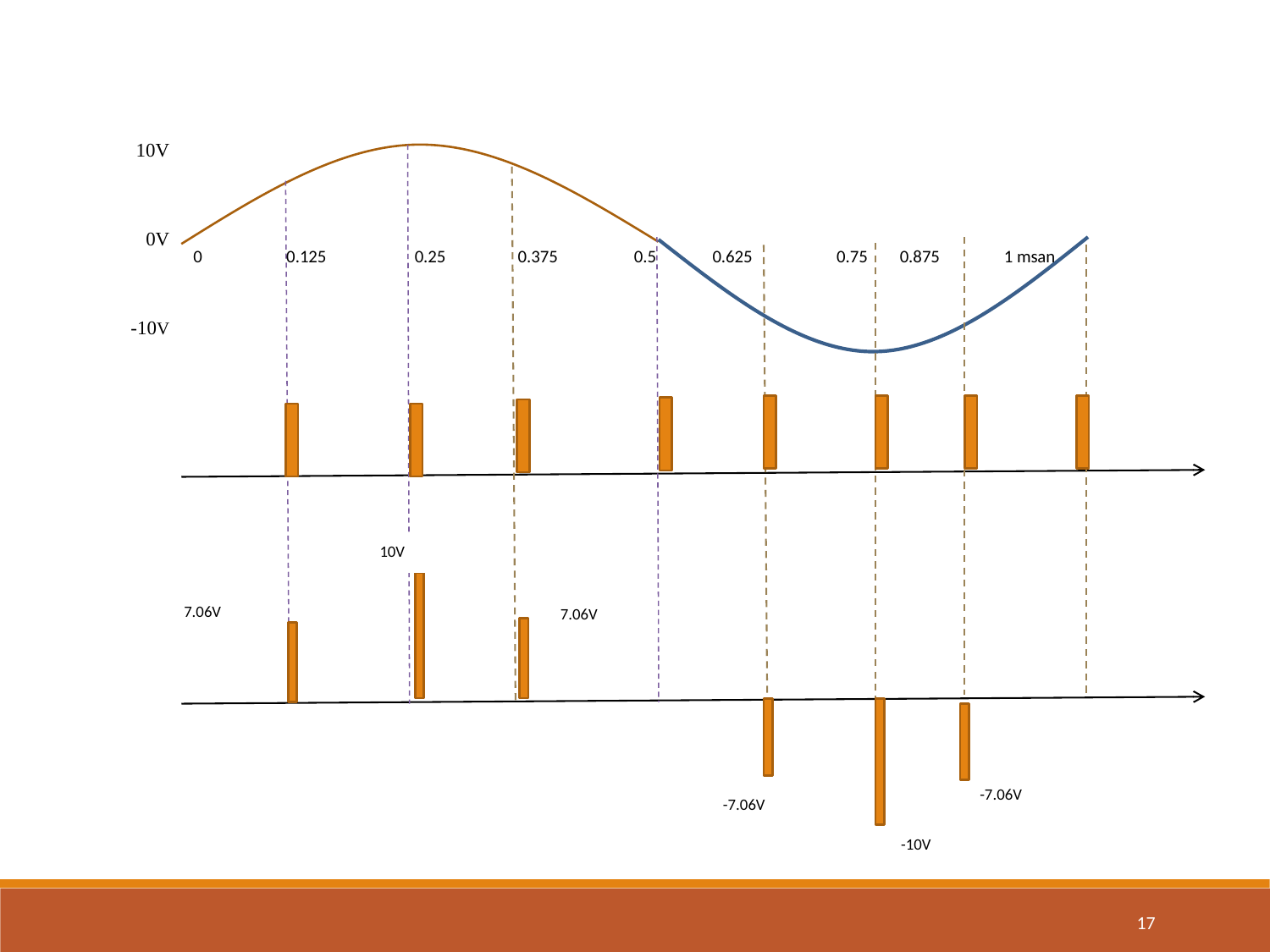

10V

0V

-10V

10V

7.06V
7.06V

-7.06V
-7.06V
-10V
0                     0.125                      0.25                  0.375                   0.5              0.625                     0.75        0.875                1 msan

17